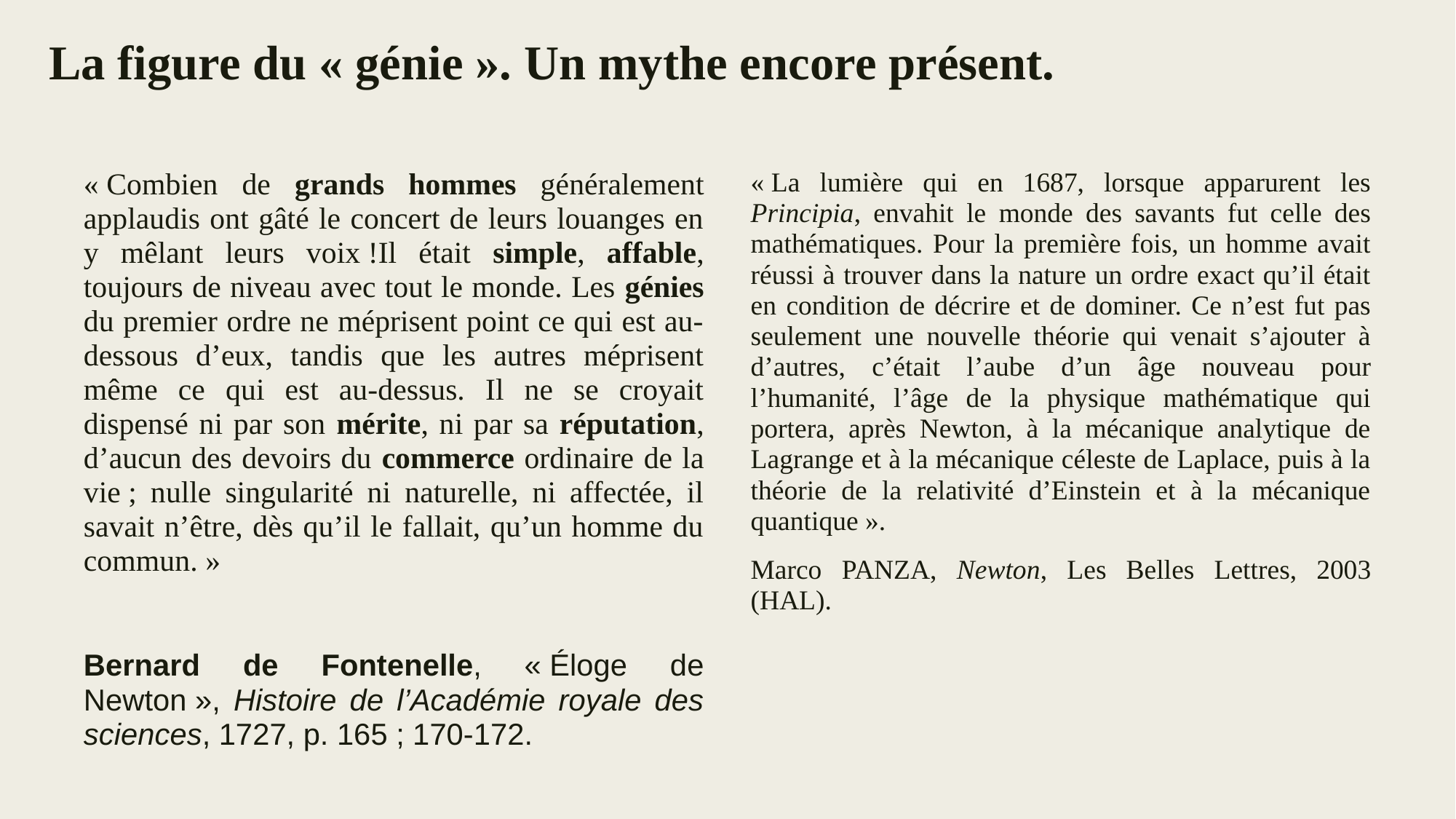

# La figure du « génie ». Un mythe encore présent.
« La lumière qui en 1687, lorsque apparurent les Principia, envahit le monde des savants fut celle des mathématiques. Pour la première fois, un homme avait réussi à trouver dans la nature un ordre exact qu’il était en condition de décrire et de dominer. Ce n’est fut pas seulement une nouvelle théorie qui venait s’ajouter à d’autres, c’était l’aube d’un âge nouveau pour l’humanité, l’âge de la physique mathématique qui portera, après Newton, à la mécanique analytique de Lagrange et à la mécanique céleste de Laplace, puis à la théorie de la relativité d’Einstein et à la mécanique quantique ».
Marco PANZA, Newton, Les Belles Lettres, 2003 (HAL).
« Combien de grands hommes généralement applaudis ont gâté le concert de leurs louanges en y mêlant leurs voix !Il était simple, affable, toujours de niveau avec tout le monde. Les génies du premier ordre ne méprisent point ce qui est au-dessous d’eux, tandis que les autres méprisent même ce qui est au-dessus. Il ne se croyait dispensé ni par son mérite, ni par sa réputation, d’aucun des devoirs du commerce ordinaire de la vie ; nulle singularité ni naturelle, ni affectée, il savait n’être, dès qu’il le fallait, qu’un homme du commun. »

Bernard de Fontenelle, « Éloge de Newton », Histoire de l’Académie royale des sciences, 1727, p. 165 ; 170-172.